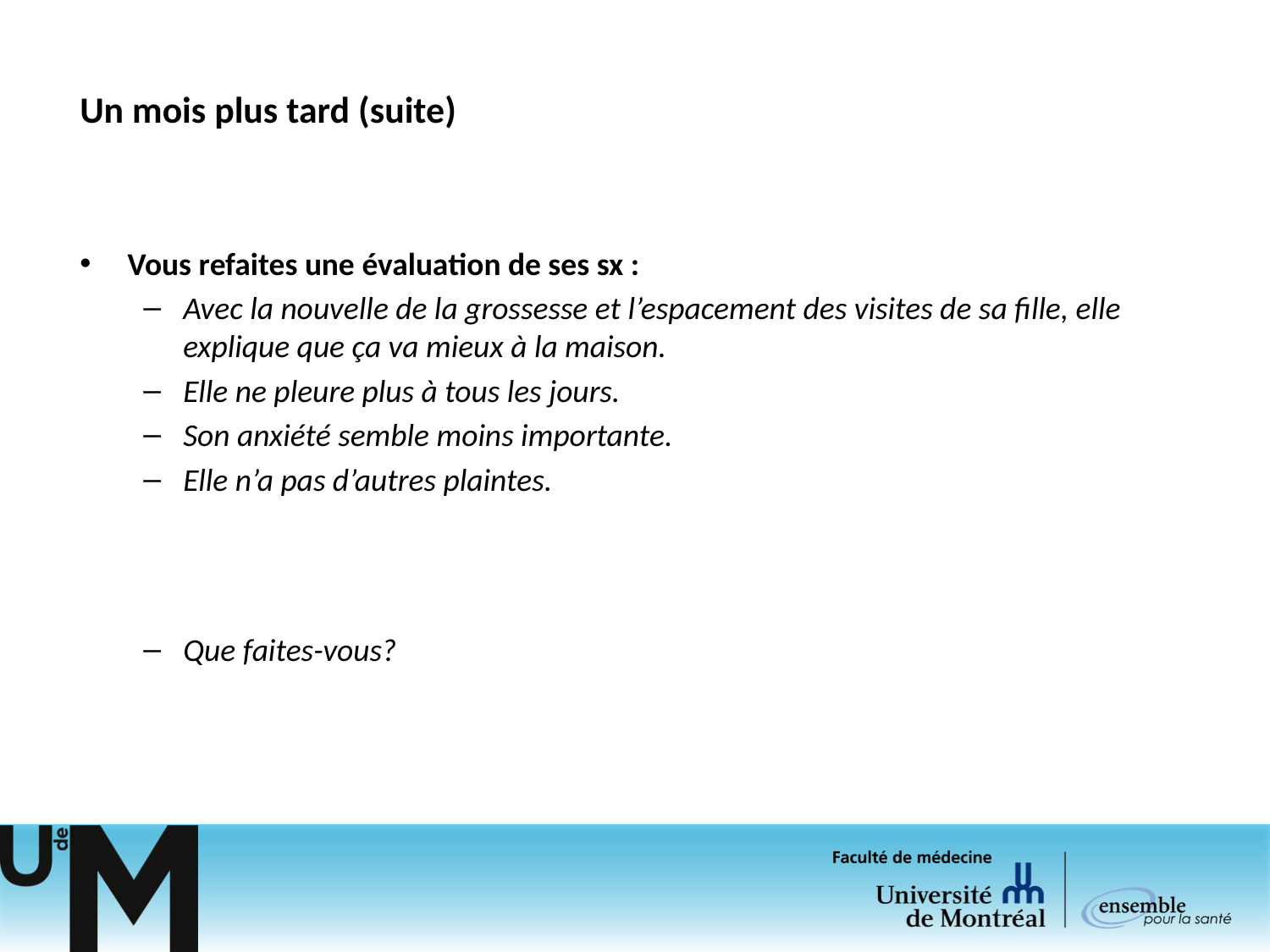

# Un mois plus tard (suite)

Vous refaites une évaluation de ses sx :
Avec la nouvelle de la grossesse et l’espacement des visites de sa fille, elle explique que ça va mieux à la maison.
Elle ne pleure plus à tous les jours.
Son anxiété semble moins importante.
Elle n’a pas d’autres plaintes.

Que faites-vous?